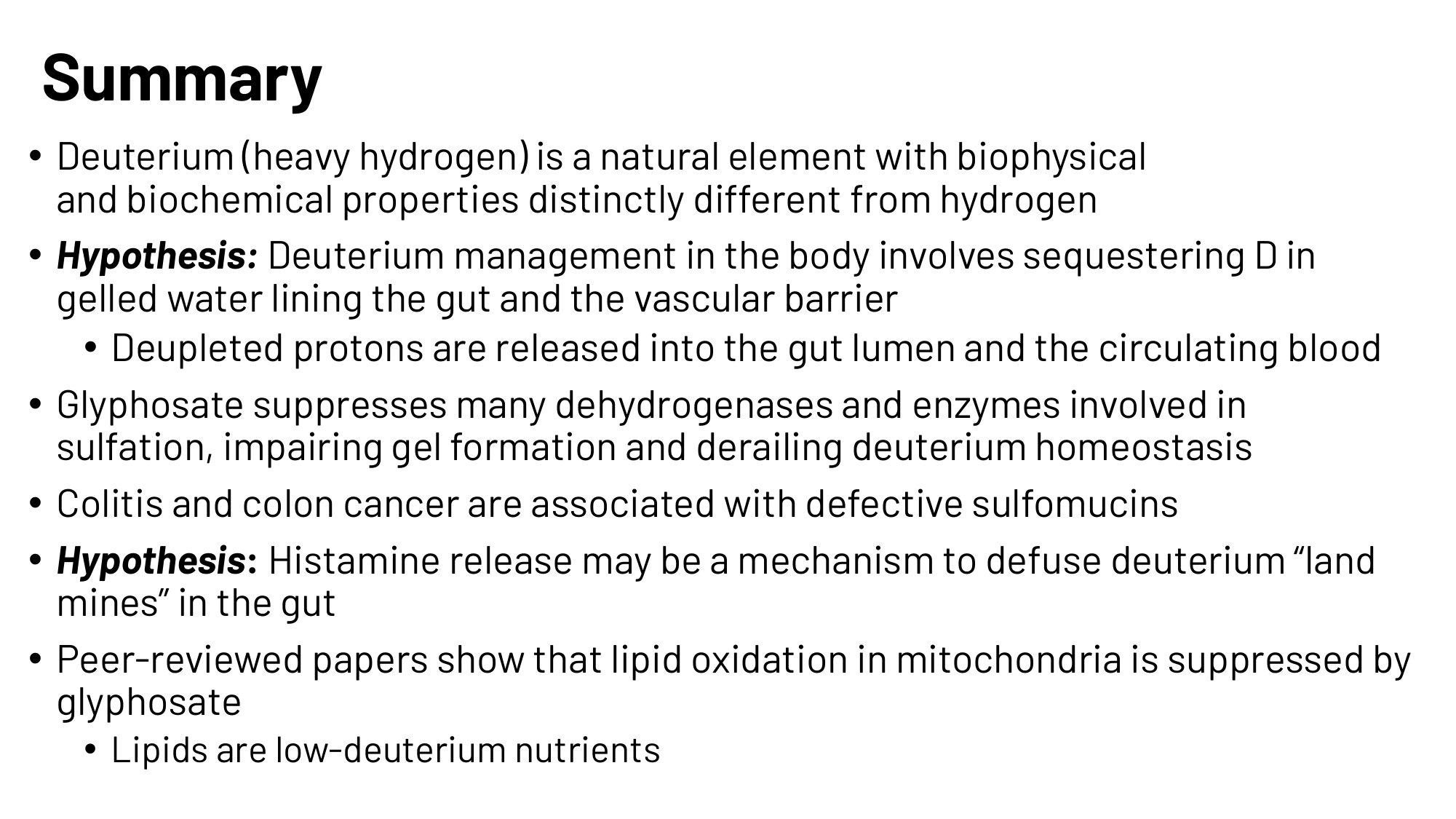

# Summary
Deuterium (heavy hydrogen) is a natural element with biophysical                             and biochemical properties distinctly different from hydrogen
Hypothesis: Deuterium management in the body involves sequestering D in gelled water lining the gut and the vascular barrier
Deupleted protons are released into the gut lumen and the circulating blood
Glyphosate suppresses many dehydrogenases and enzymes involved in sulfation, impairing gel formation and derailing deuterium homeostasis
Colitis and colon cancer are associated with defective sulfomucins
Hypothesis: Histamine release may be a mechanism to defuse deuterium “land mines” in the gut
Peer-reviewed papers show that lipid oxidation in mitochondria is suppressed by glyphosate
Lipids are low-deuterium nutrients